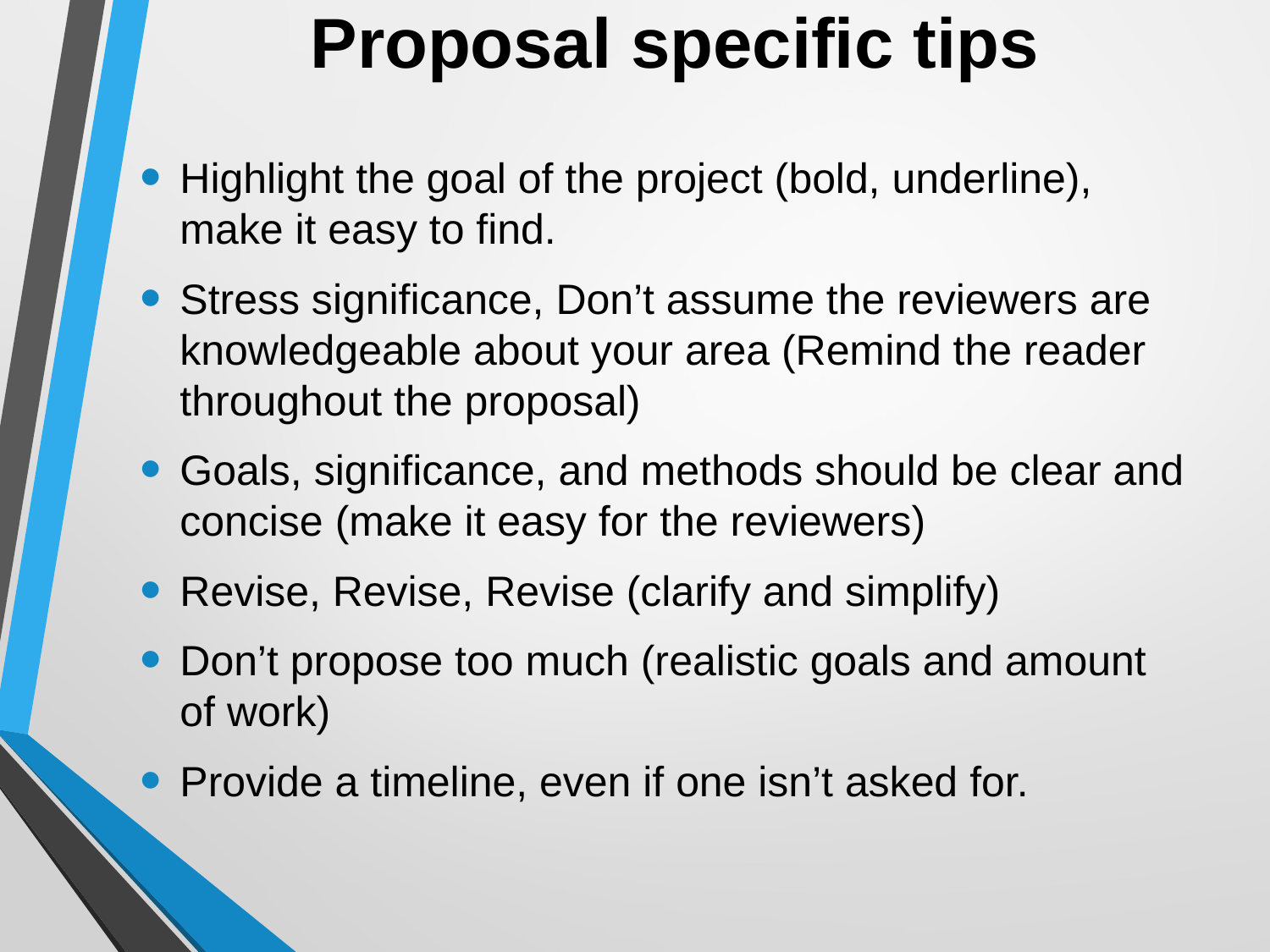

# Proposal specific tips
Highlight the goal of the project (bold, underline), make it easy to find.
Stress significance, Don’t assume the reviewers are knowledgeable about your area (Remind the reader throughout the proposal)
Goals, significance, and methods should be clear and concise (make it easy for the reviewers)
Revise, Revise, Revise (clarify and simplify)
Don’t propose too much (realistic goals and amount of work)
Provide a timeline, even if one isn’t asked for.